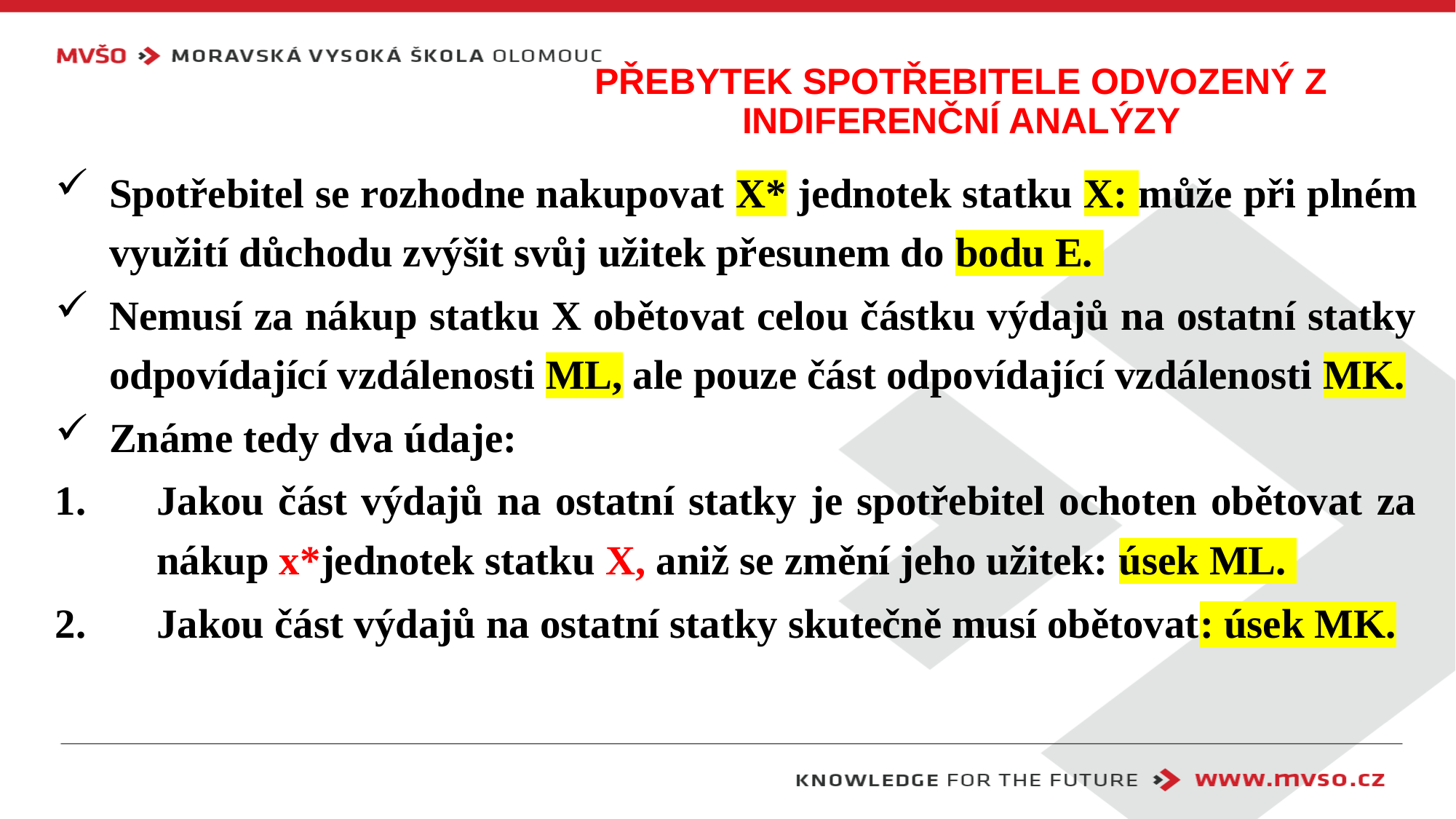

# Přebytek spotřebitele odvozený z indiferenční analýzy
Spotřebitel se rozhodne nakupovat X* jednotek statku X: může při plném využití důchodu zvýšit svůj užitek přesunem do bodu E.
Nemusí za nákup statku X obětovat celou částku výdajů na ostatní statky odpovídající vzdálenosti ML, ale pouze část odpovídající vzdálenosti MK.
Známe tedy dva údaje:
Jakou část výdajů na ostatní statky je spotřebitel ochoten obětovat za nákup x*jednotek statku X, aniž se změní jeho užitek: úsek ML.
Jakou část výdajů na ostatní statky skutečně musí obětovat: úsek MK.